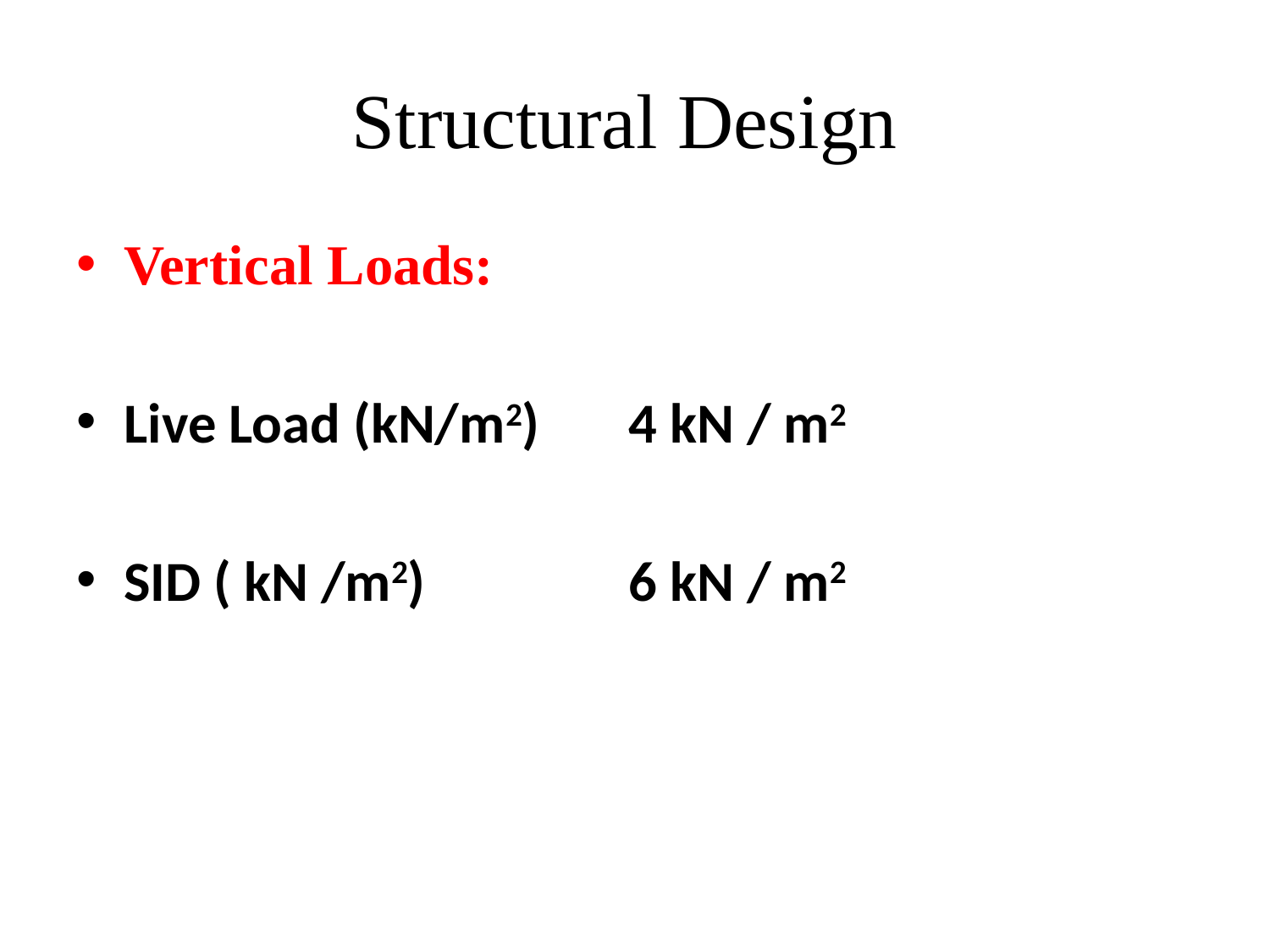

# Structural Design
Vertical Loads:

Live Load (kN/m2)       4 kN / m2

SID ( kN /m2)                6 kN / m2